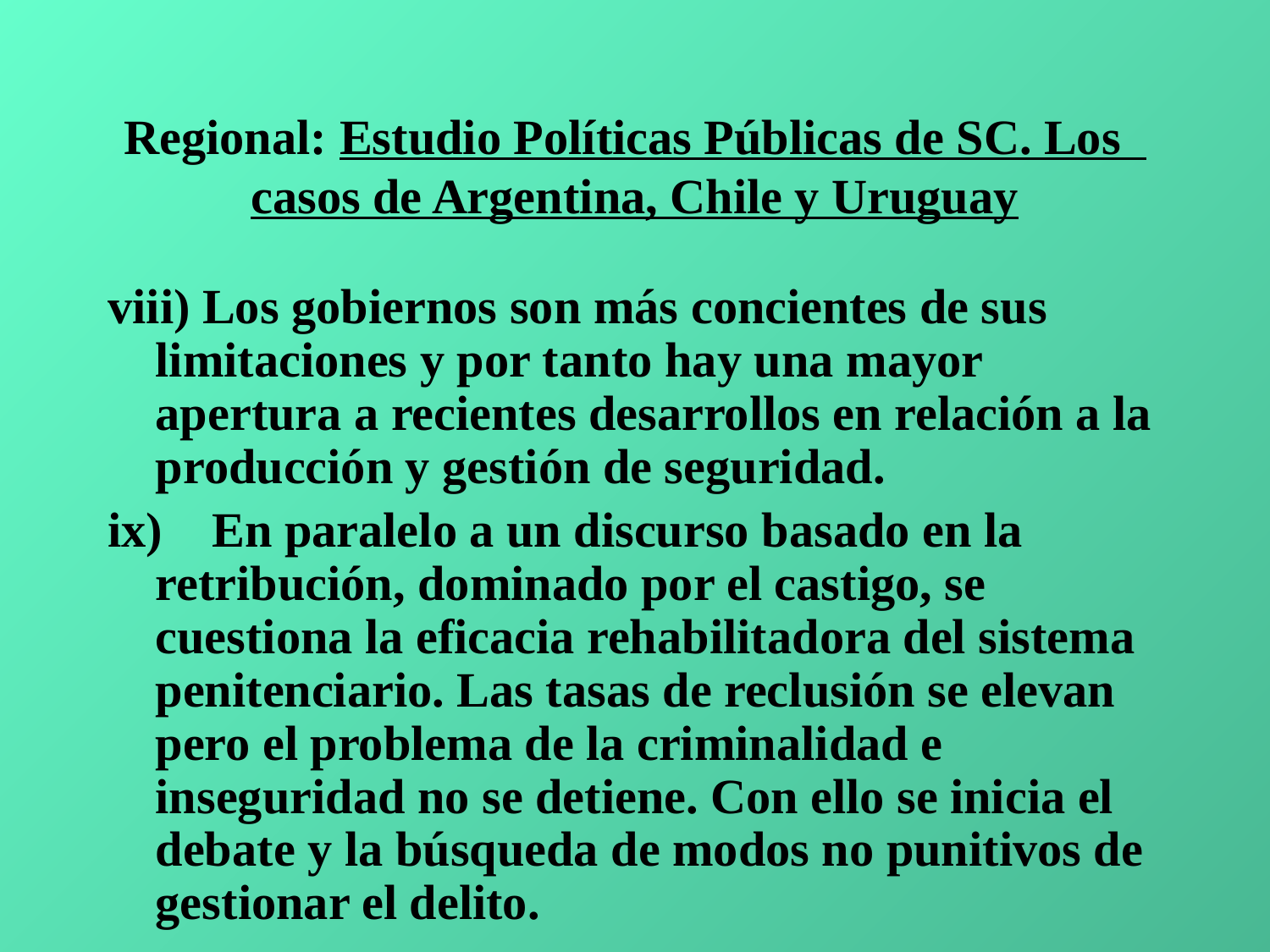

# Regional: Estudio Políticas Públicas de SC. Los   casos de Argentina, Chile y Uruguay
viii) Los gobiernos son más concientes de sus limitaciones y por tanto hay una mayor apertura a recientes desarrollos en relación a la producción y gestión de seguridad.
ix)    En paralelo a un discurso basado en la retribución, dominado por el castigo, se cuestiona la eficacia rehabilitadora del sistema penitenciario. Las tasas de reclusión se elevan pero el problema de la criminalidad e inseguridad no se detiene. Con ello se inicia el debate y la búsqueda de modos no punitivos de gestionar el delito.